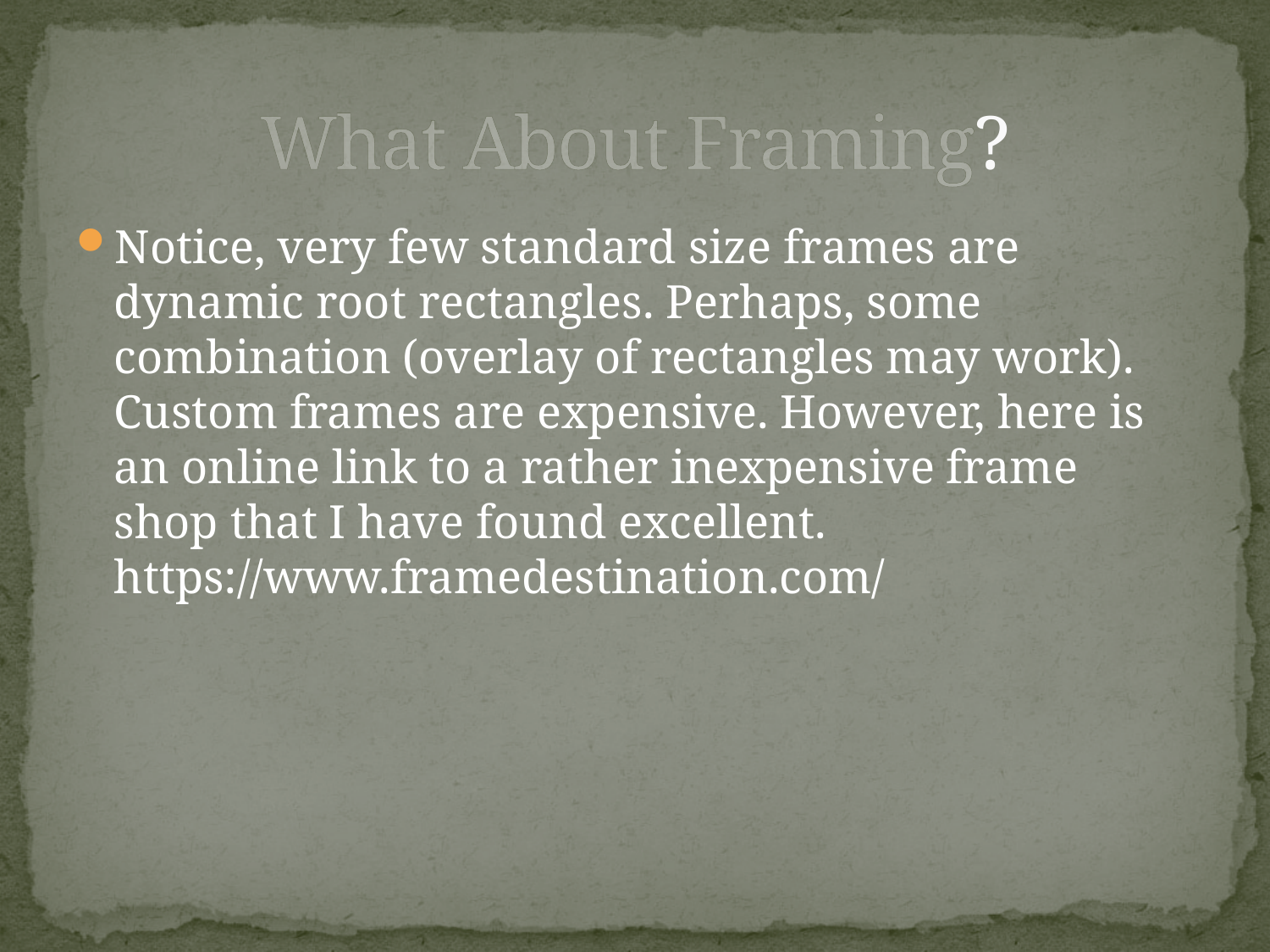

# What About Framing?
Notice, very few standard size frames are dynamic root rectangles. Perhaps, some combination (overlay of rectangles may work). Custom frames are expensive. However, here is an online link to a rather inexpensive frame shop that I have found excellent. https://www.framedestination.com/